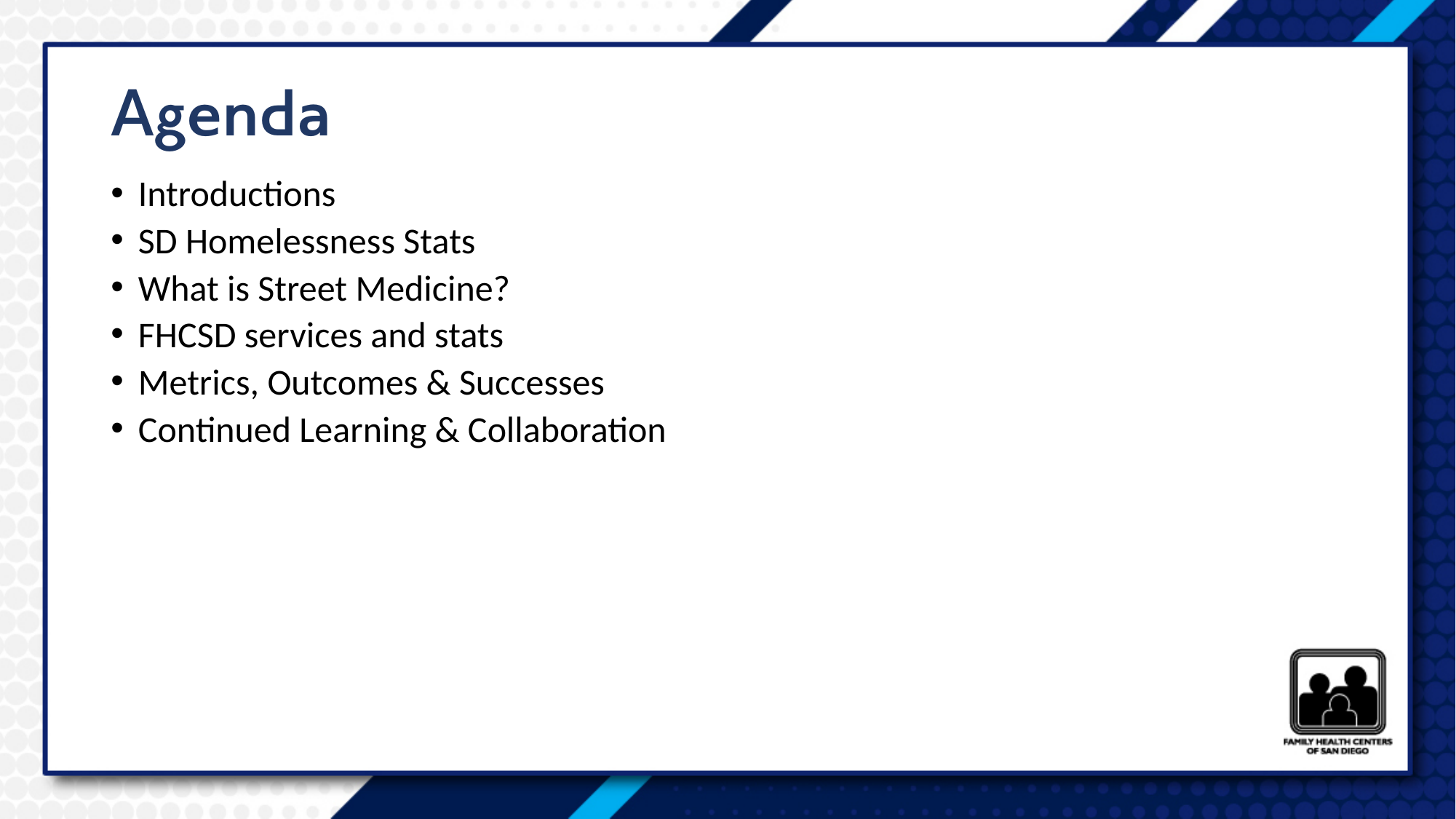

# Agenda
Introductions​
SD Homelessness Stats​
What is Street Medicine?​
FHCSD services and stats
Metrics, Outcomes & Successes​
Continued Learning & Collaboration